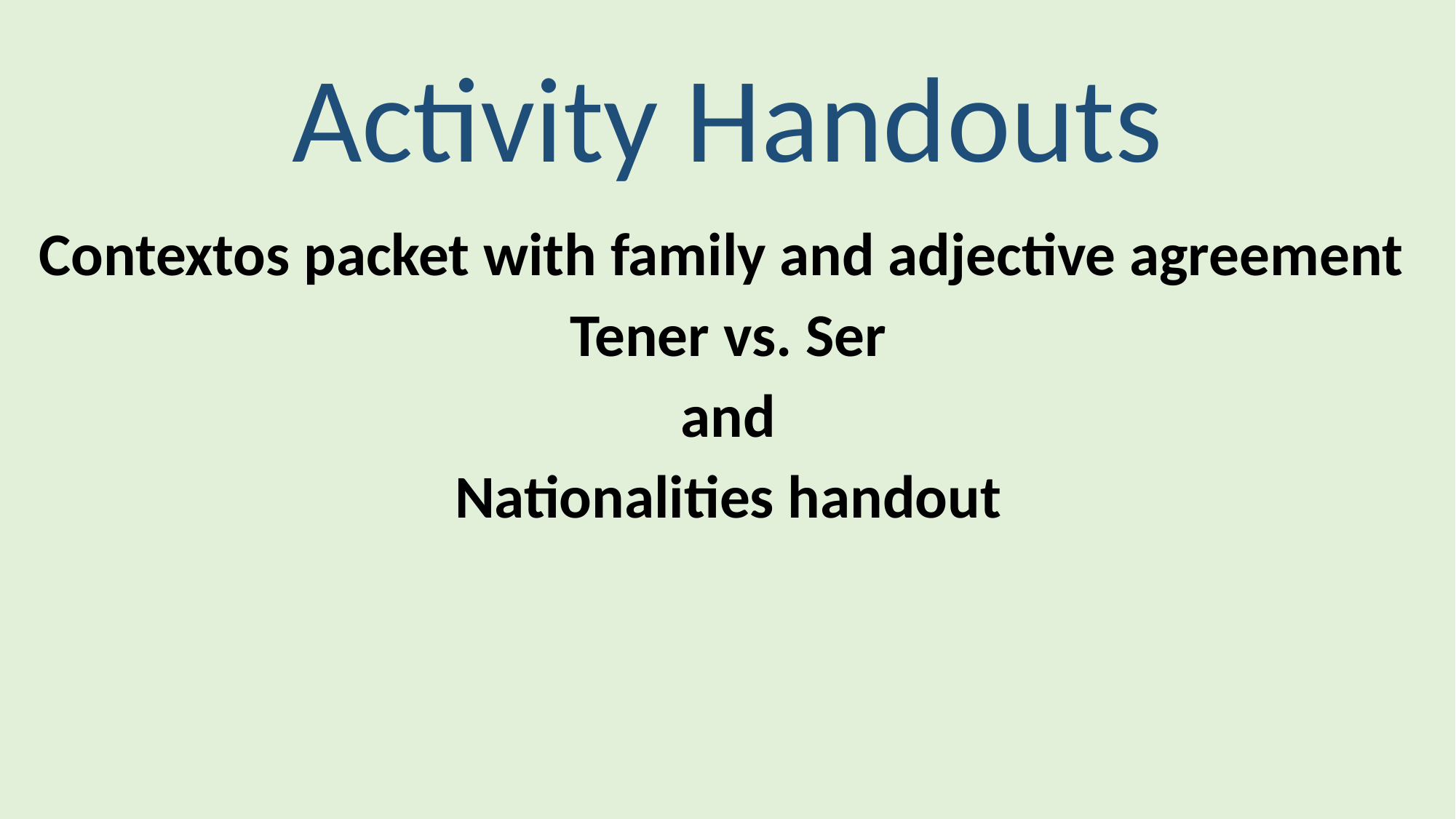

# Activity Handouts
Contextos packet with family and adjective agreement
Tener vs. Ser
and
Nationalities handout